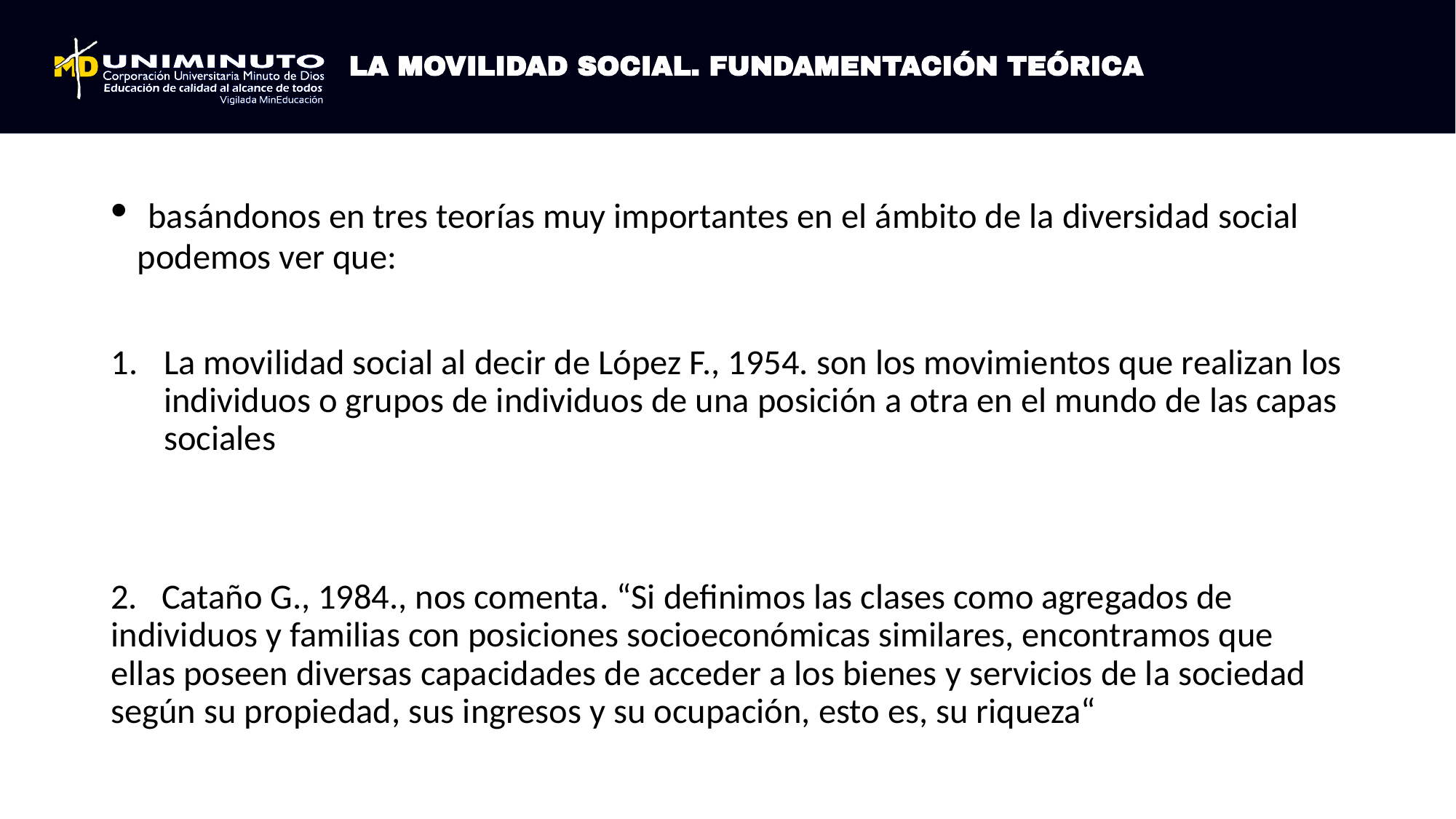

# LA MOVILIDAD SOCIAL. FUNDAMENTACIÓN TEÓRICA
 basándonos en tres teorías muy importantes en el ámbito de la diversidad social podemos ver que:

La movilidad social al decir de López F., 1954. son los movimientos que realizan los individuos o grupos de individuos de una posición a otra en el mundo de las capas sociales

2.   Cataño G., 1984., nos comenta. “Si definimos las clases como agregados de individuos y familias con posiciones socioeconómicas similares, encontramos que ellas poseen diversas capacidades de acceder a los bienes y servicios de la sociedad según su propiedad, sus ingresos y su ocupación, esto es, su riqueza“